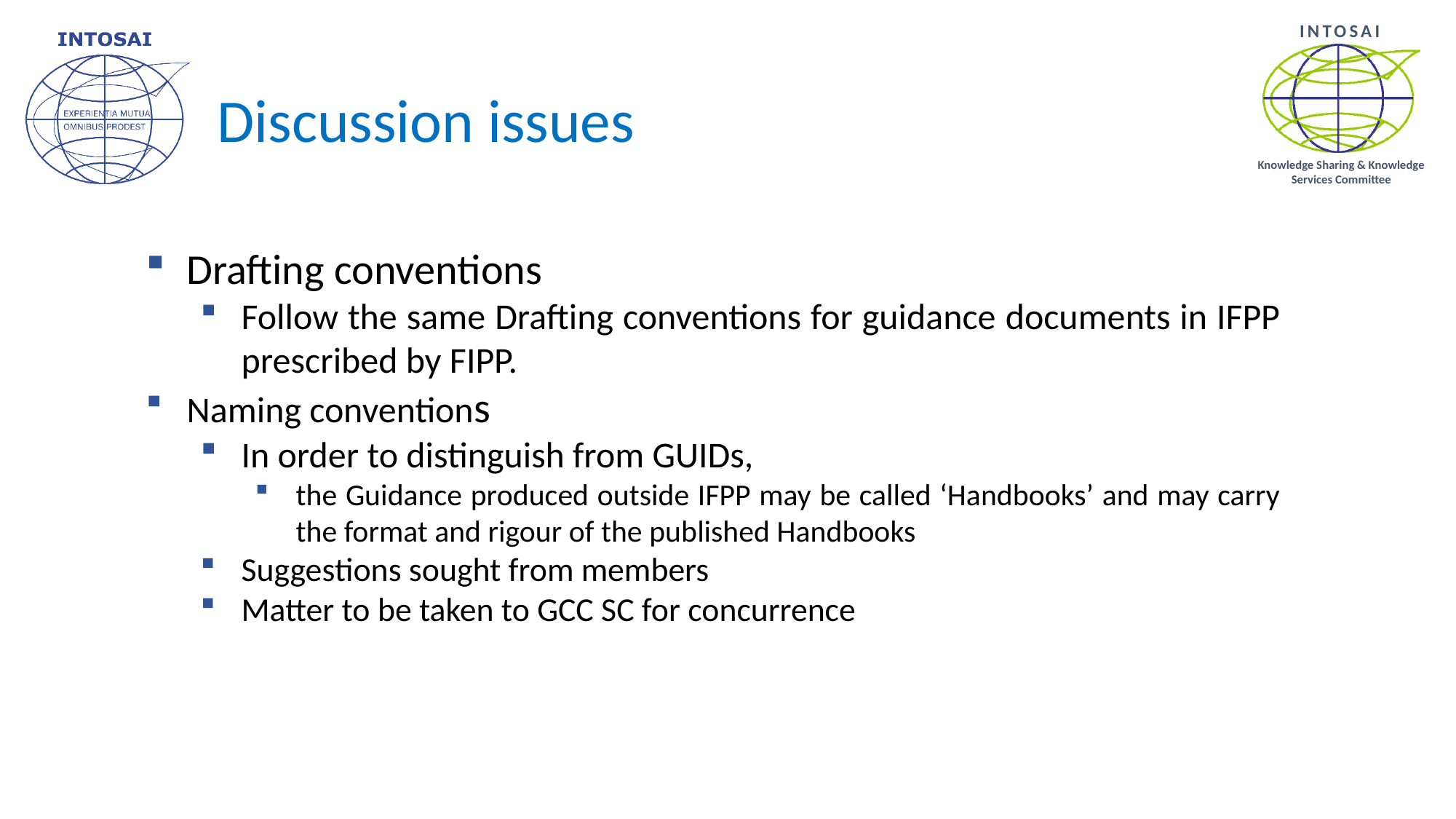

# Discussion issues
Drafting conventions
Follow the same Drafting conventions for guidance documents in IFPP prescribed by FIPP.
Naming conventions
In order to distinguish from GUIDs,
the Guidance produced outside IFPP may be called ‘Handbooks’ and may carry the format and rigour of the published Handbooks
Suggestions sought from members
Matter to be taken to GCC SC for concurrence